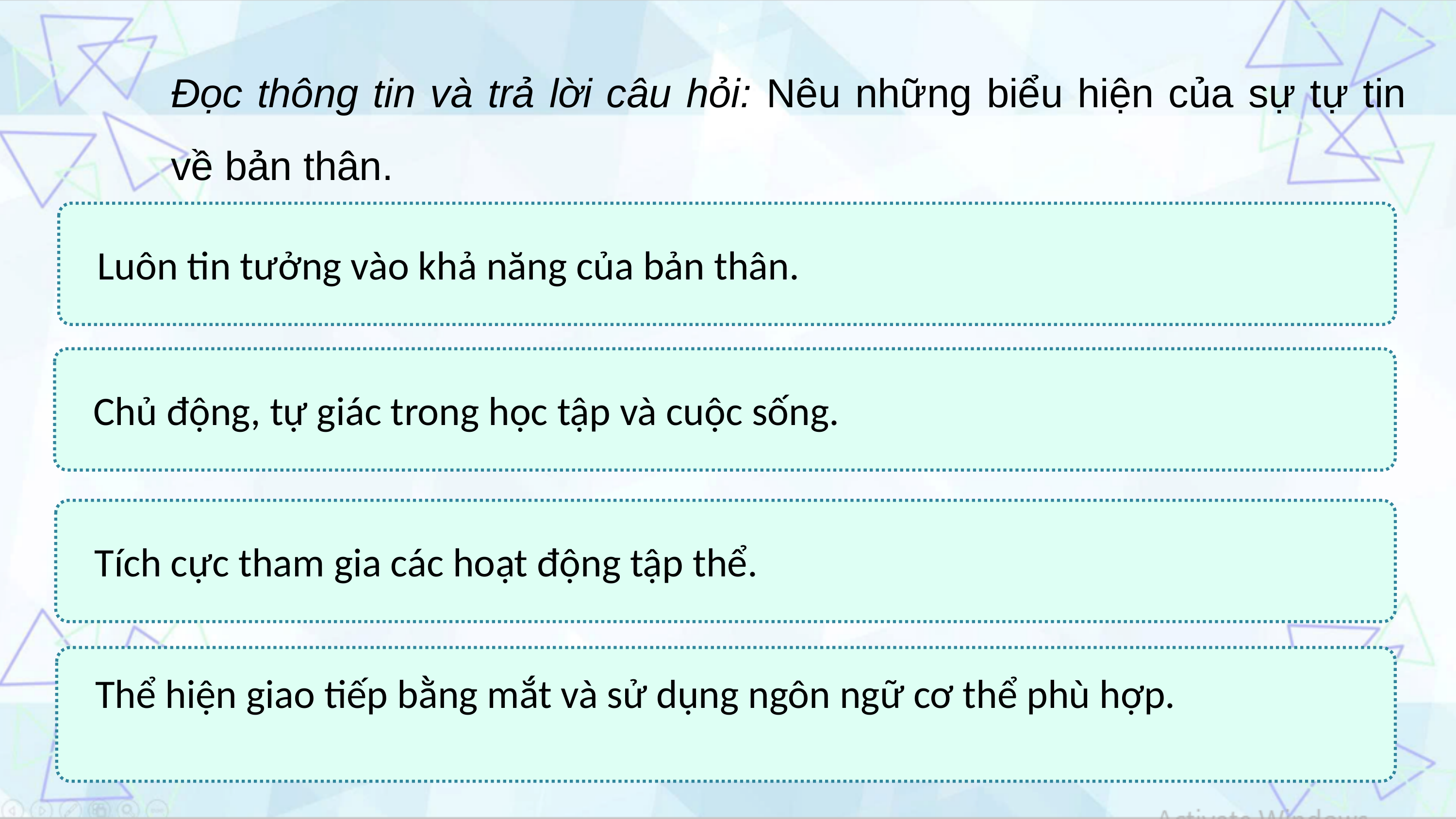

Đọc thông tin và trả lời câu hỏi: Nêu những biểu hiện của sự tự tin về bản thân.

Luôn tin tưởng vào khả năng của bản thân.

Chủ động, tự giác trong học tập và cuộc sống.

Tích cực tham gia các hoạt động tập thể.
Thể hiện giao tiếp bằng mắt và sử dụng ngôn ngữ cơ thể phù hợp.